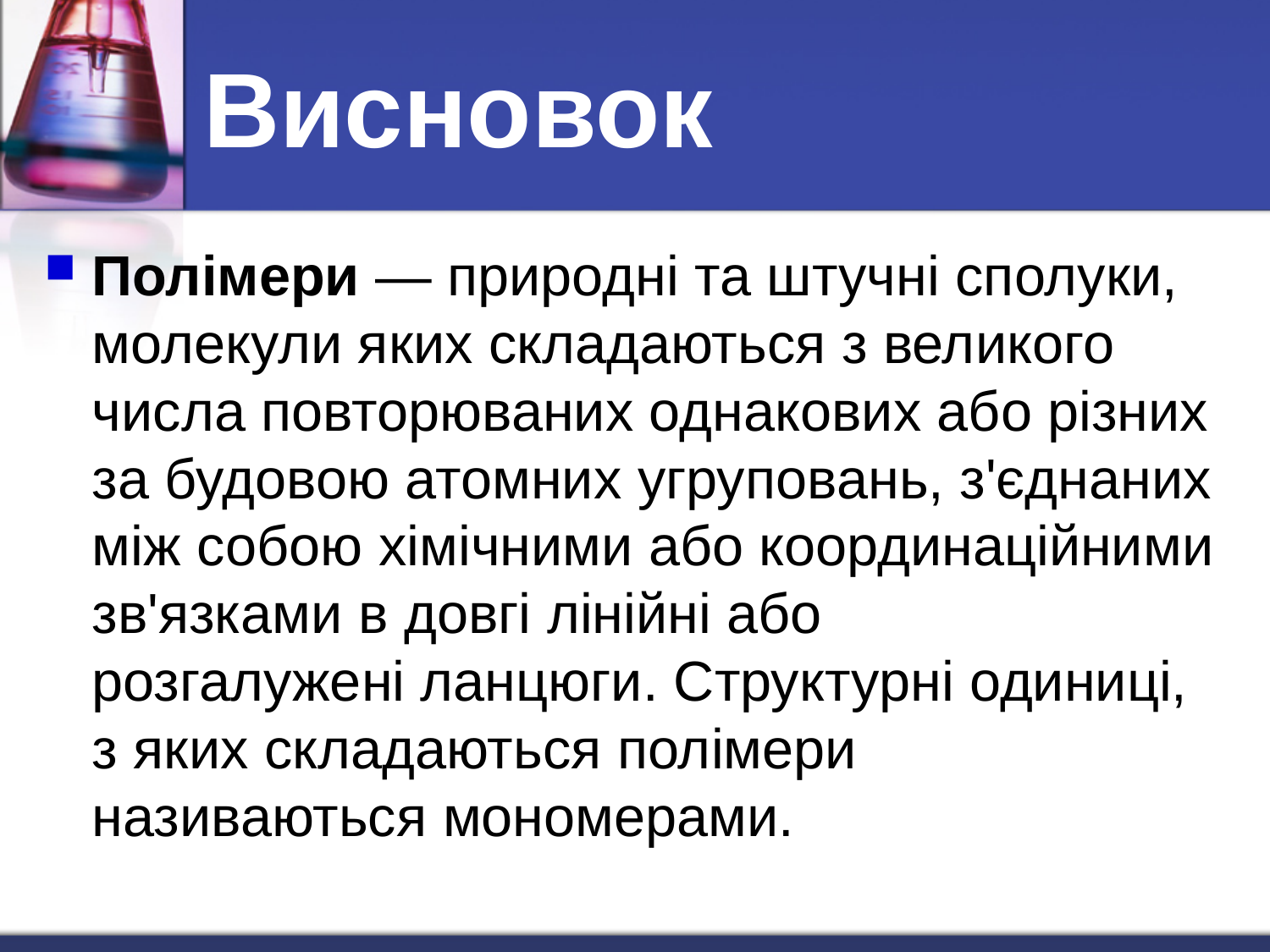

# Висновок
Полімери — природні та штучні сполуки, молекули яких складаються з великого числа повторюваних однакових або різних за будовою атомних угруповань, з'єднаних між собою хімічними або координаційними зв'язками в довгі лінійні або розгалужені ланцюги. Структурні одиниці, з яких складаються полімери називаються мономерами.